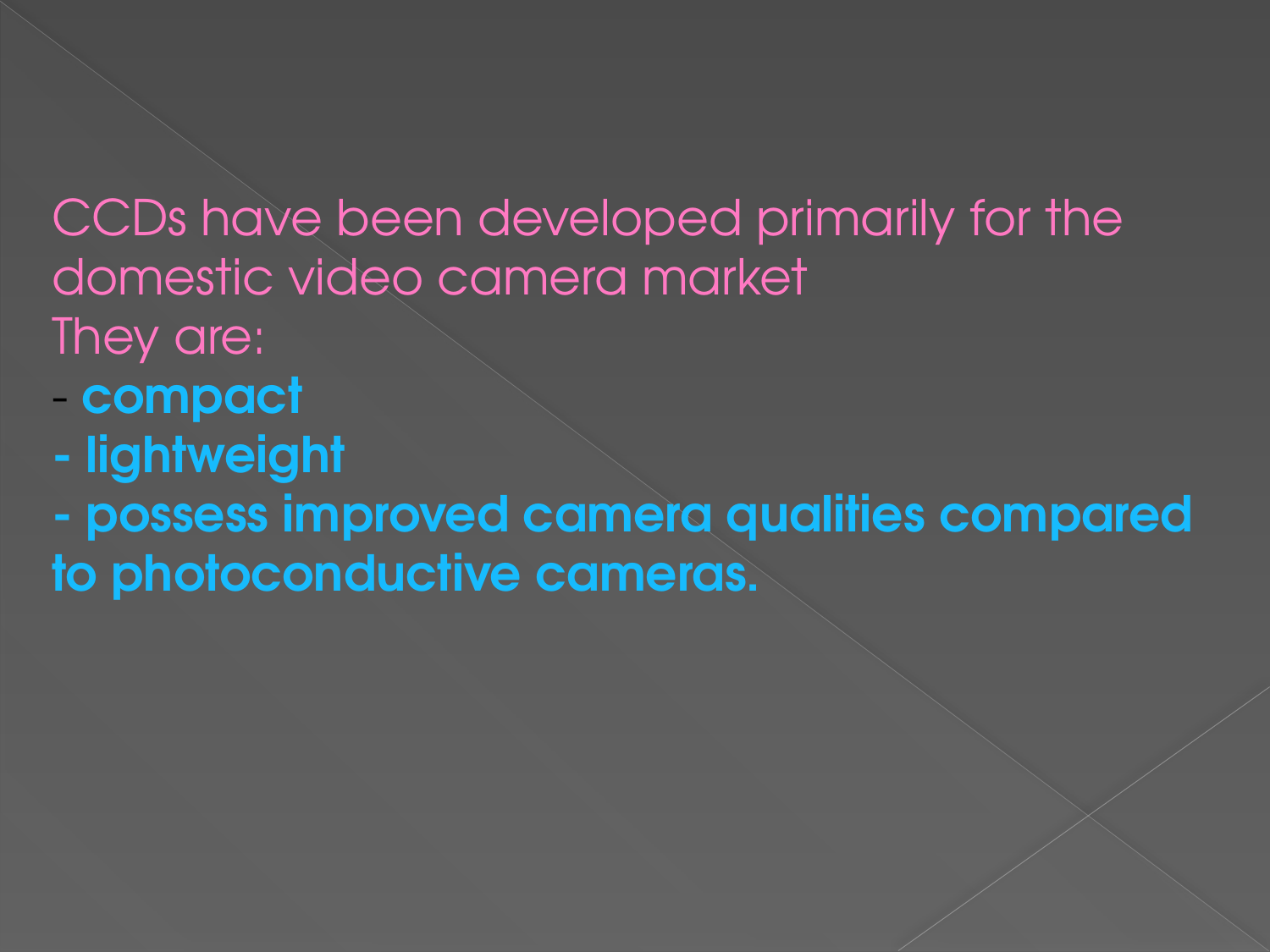

CCDs have been developed primarily for the domestic video camera market
They are:
- compact
- lightweight
- possess improved camera qualities compared to photoconductive cameras.